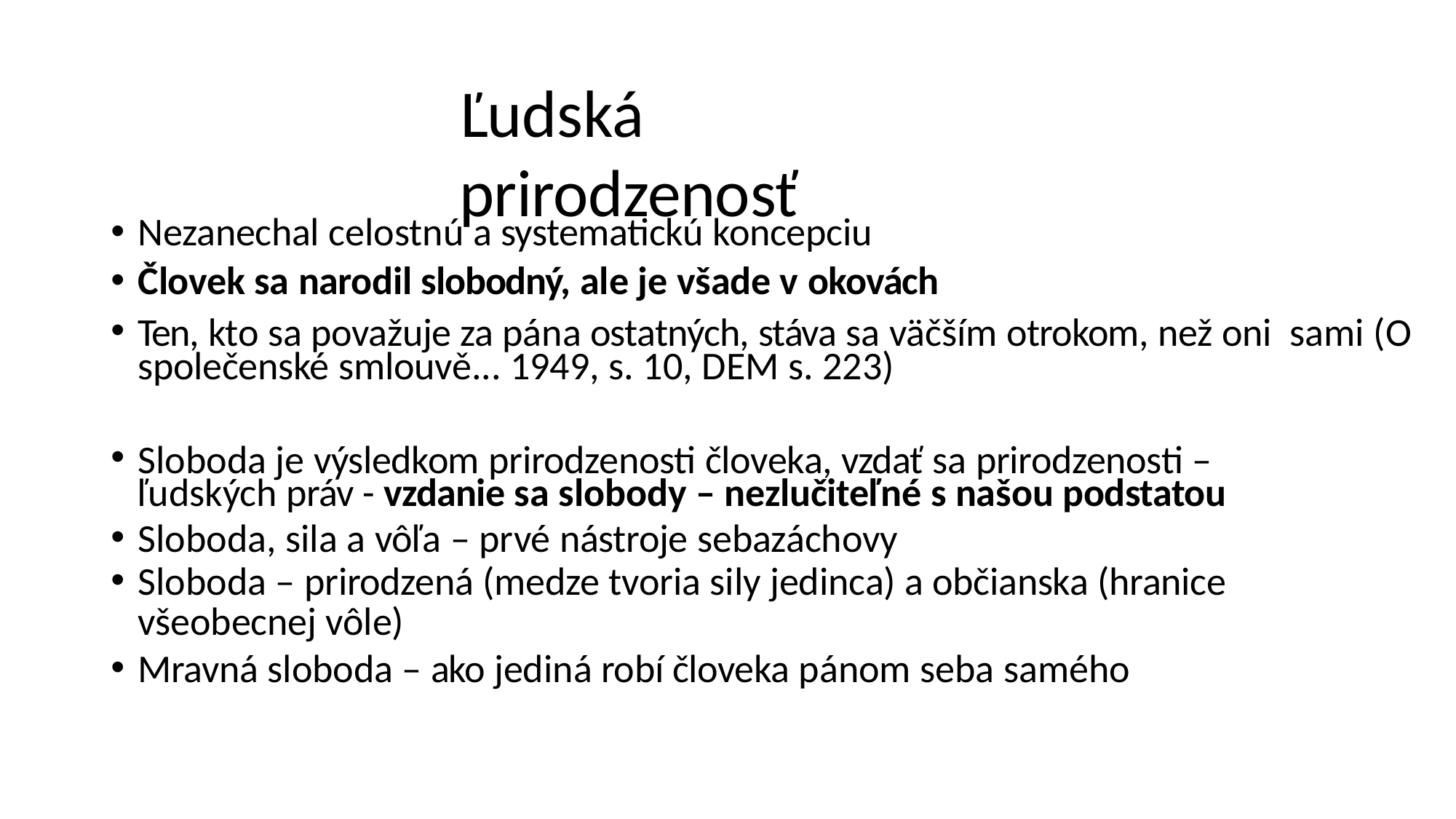

# Ľudská prirodzenosť
Nezanechal celostnú a systematickú koncepciu
Človek sa narodil slobodný, ale je všade v okovách
Ten, kto sa považuje za pána ostatných, stáva sa väčším otrokom, než oni  sami (O společenské smlouvě... 1949, s. 10, DEM s. 223)

Sloboda je výsledkom prirodzenosti človeka, vzdať sa prirodzenosti –  ľudských práv - vzdanie sa slobody – nezlučiteľné s našou podstatou
Sloboda, sila a vôľa – prvé nástroje sebazáchovy
Sloboda – prirodzená (medze tvoria sily jedinca) a občianska (hranice
všeobecnej vôle)
Mravná sloboda – ako jediná robí človeka pánom seba samého